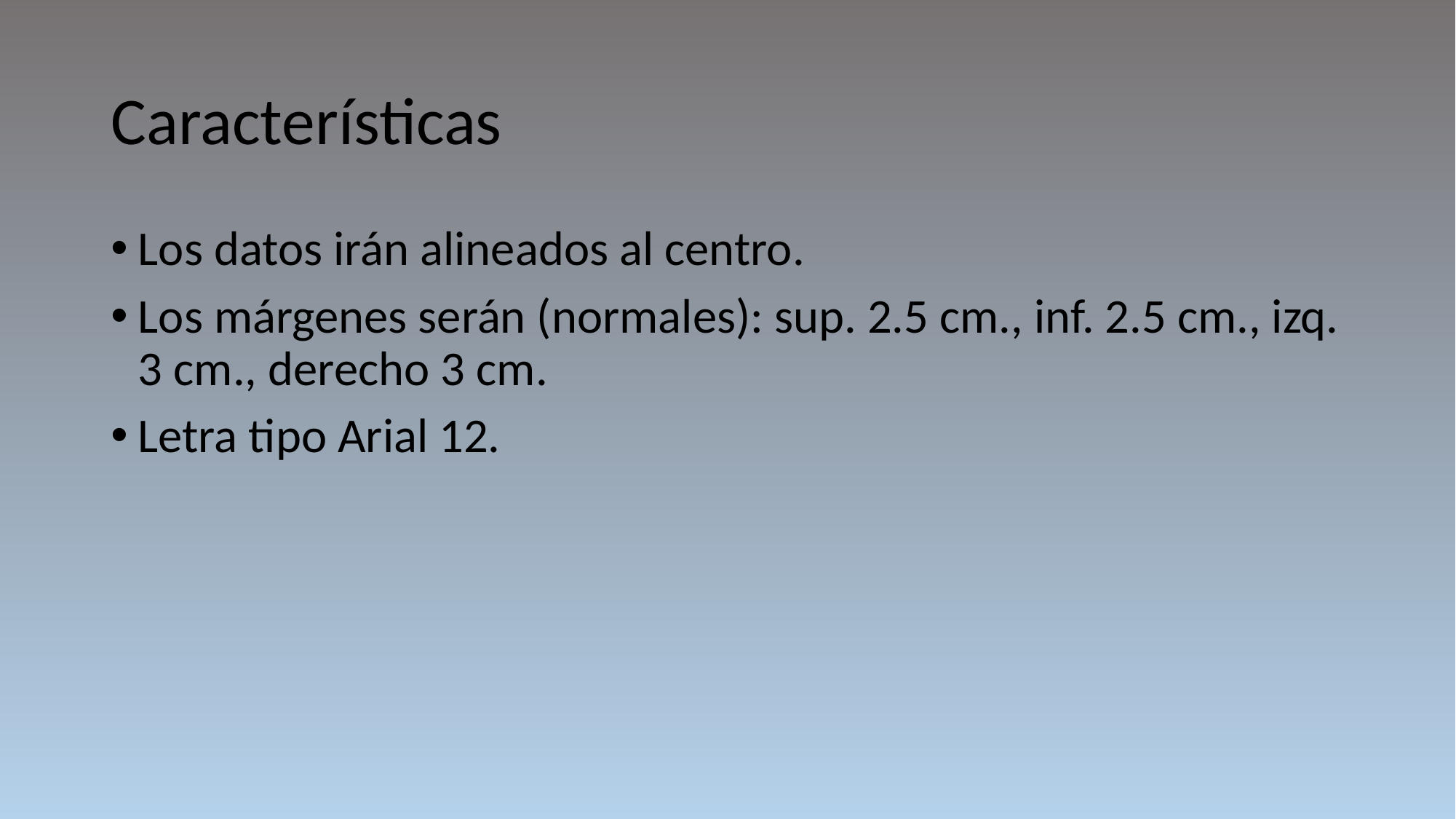

# Características
Los datos irán alineados al centro.
Los márgenes serán (normales): sup. 2.5 cm., inf. 2.5 cm., izq. 3 cm., derecho 3 cm.
Letra tipo Arial 12.